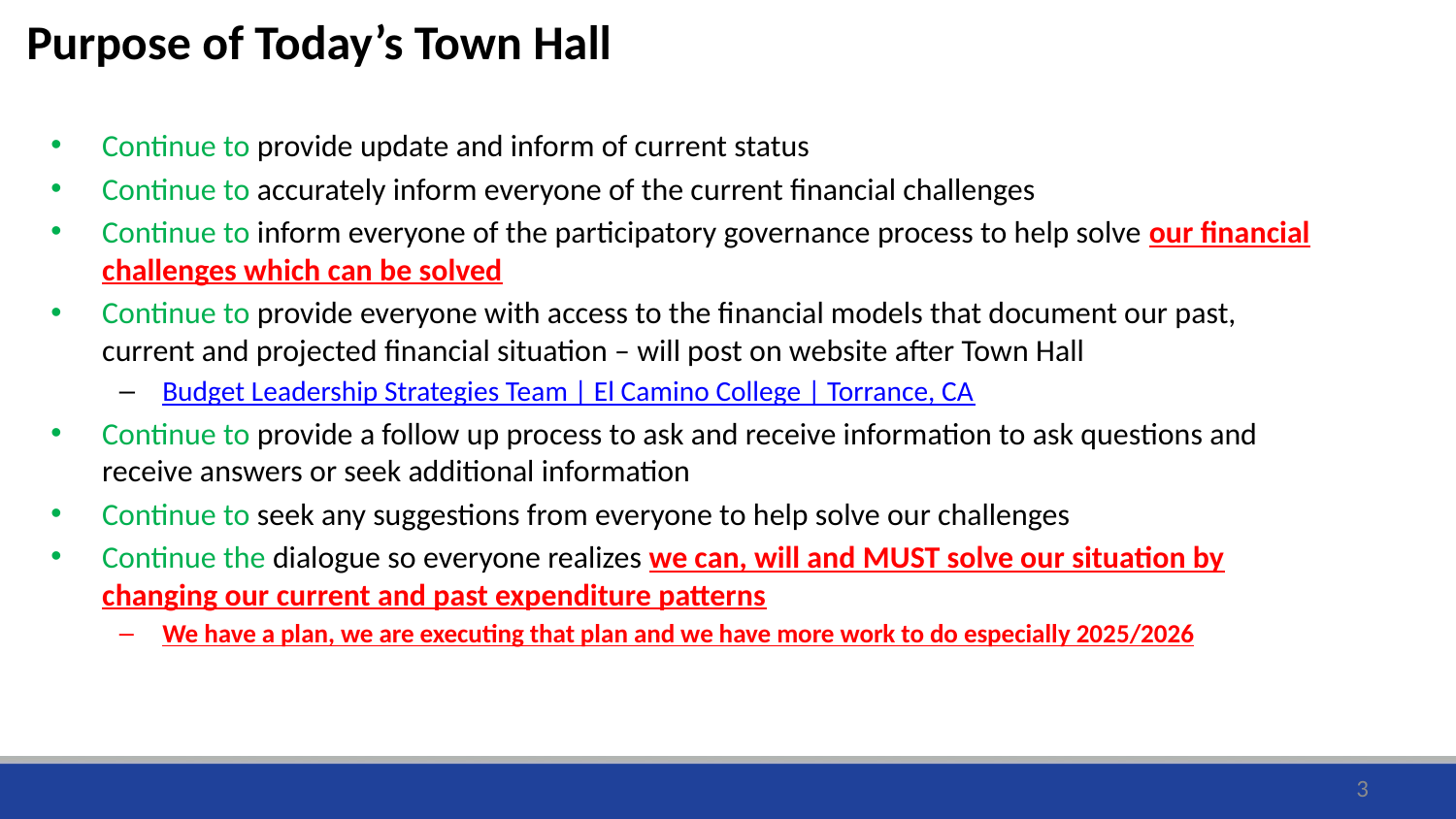

Purpose of Today’s Town Hall
Continue to provide update and inform of current status
Continue to accurately inform everyone of the current financial challenges
Continue to inform everyone of the participatory governance process to help solve our financial challenges which can be solved
Continue to provide everyone with access to the financial models that document our past, current and projected financial situation – will post on website after Town Hall
Budget Leadership Strategies Team | El Camino College | Torrance, CA
Continue to provide a follow up process to ask and receive information to ask questions and receive answers or seek additional information
Continue to seek any suggestions from everyone to help solve our challenges
Continue the dialogue so everyone realizes we can, will and MUST solve our situation by changing our current and past expenditure patterns
We have a plan, we are executing that plan and we have more work to do especially 2025/2026

3